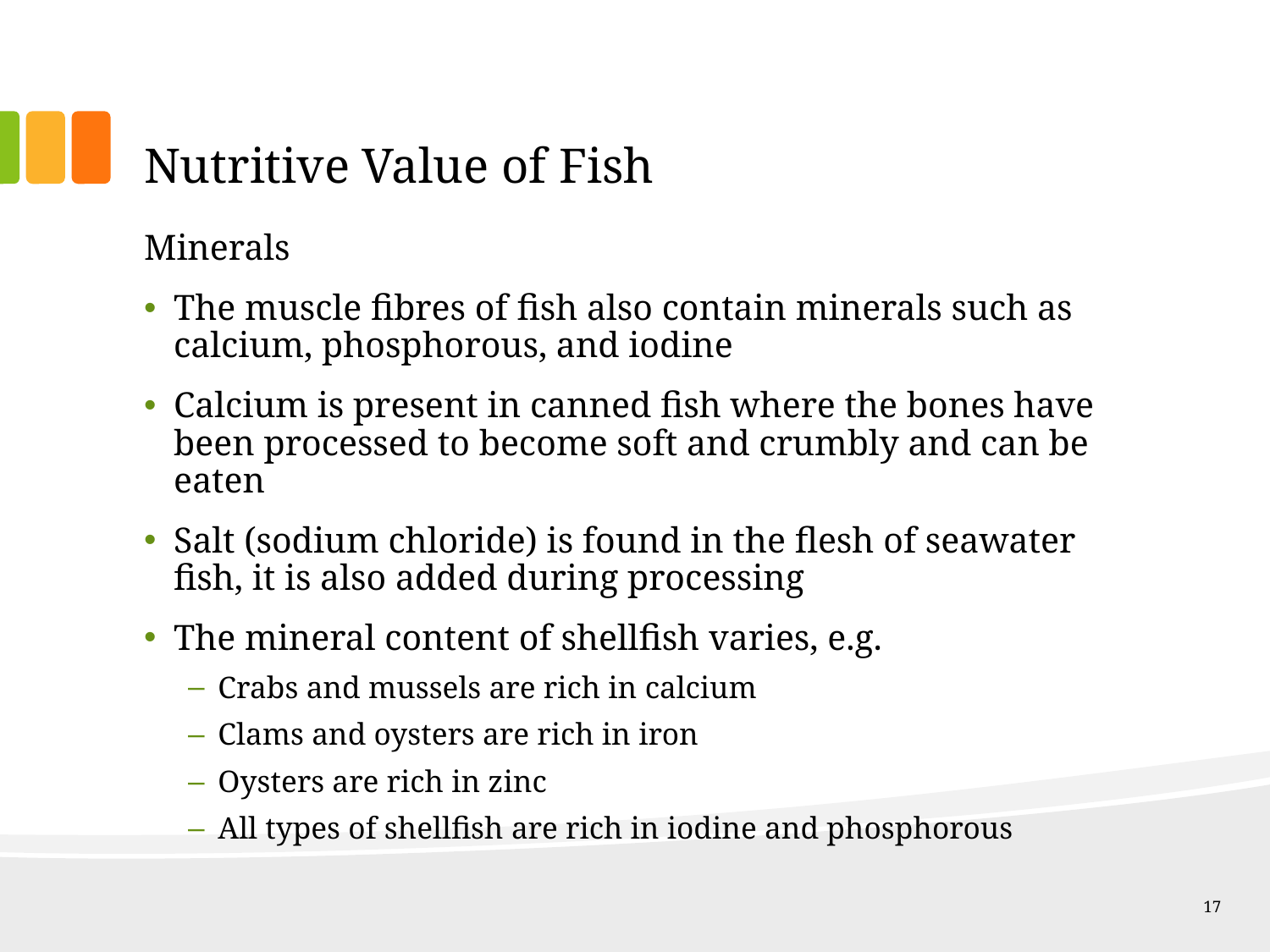

# Nutritive Value of Fish
Minerals
The muscle fibres of fish also contain minerals such as calcium, phosphorous, and iodine
Calcium is present in canned fish where the bones have been processed to become soft and crumbly and can be eaten
Salt (sodium chloride) is found in the flesh of seawater fish, it is also added during processing
The mineral content of shellfish varies, e.g.
Crabs and mussels are rich in calcium
Clams and oysters are rich in iron
Oysters are rich in zinc
All types of shellfish are rich in iodine and phosphorous

17